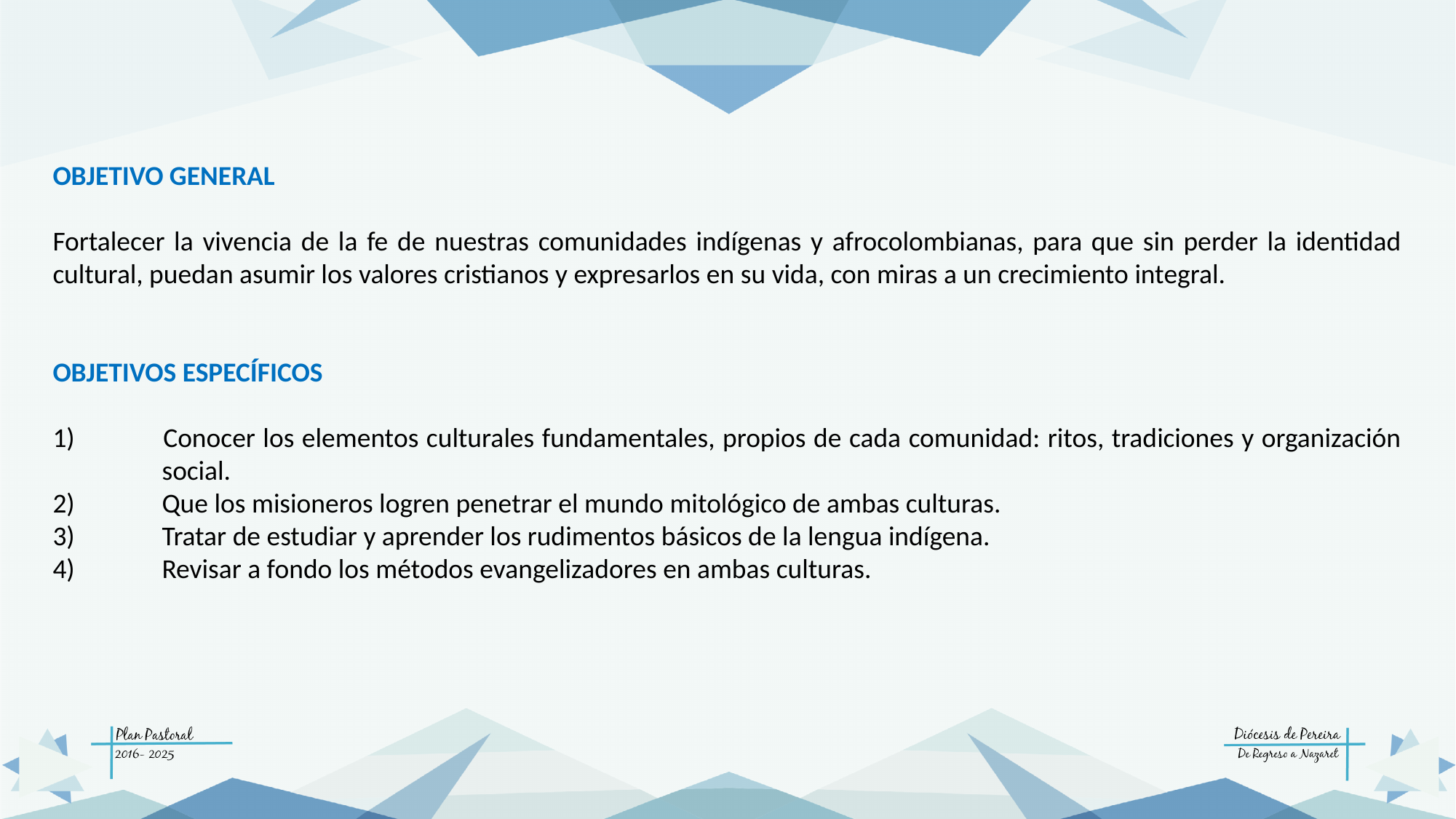

OBJETIVO GENERAL

Fortalecer la vivencia de la fe de nuestras comunidades indígenas y afrocolombianas, para que sin perder la identidad cultural, puedan asumir los valores cristianos y expresarlos en su vida, con miras a un crecimiento integral.

OBJETIVOS ESPECÍFICOS

1) 	Conocer los elementos culturales fundamentales, propios de cada comunidad: ritos, tradiciones y organización 	social.
2) 	Que los misioneros logren penetrar el mundo mitológico de ambas culturas.
3) 	Tratar de estudiar y aprender los rudimentos básicos de la lengua indígena.
4) 	Revisar a fondo los métodos evangelizadores en ambas culturas.